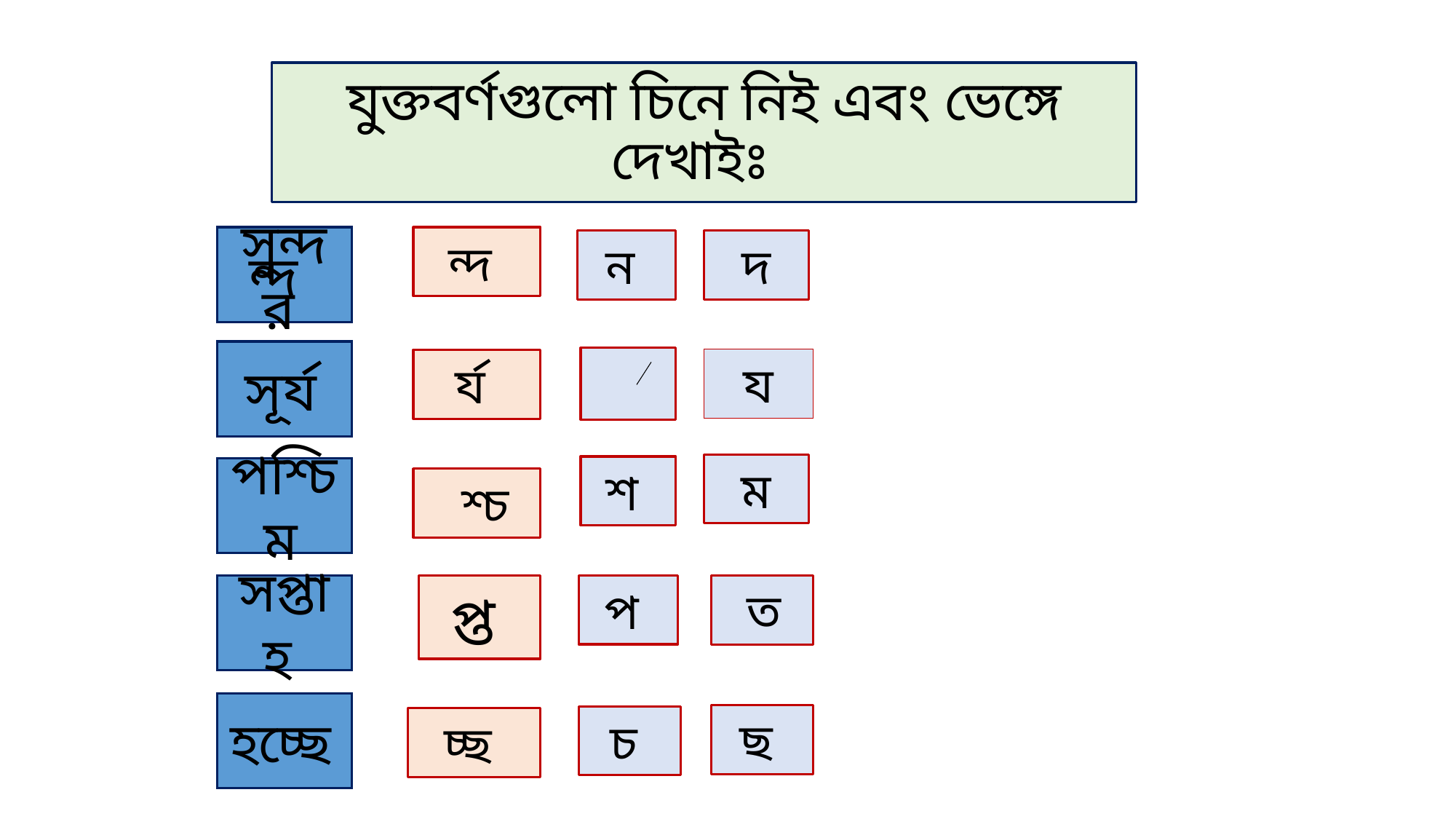

# যুক্তবর্ণগুলো চিনে নিই এবং ভেঙ্গে দেখাইঃ
সুন্দর
 ন্দ
ন
 দ
ন্দ

সূর্য

য
র্য
ম
শ
পশ্চিম
   শ্চ
সপ্তাহ
প্ত
প
  ত
হচ্ছে
ছ
চ
চ্ছ